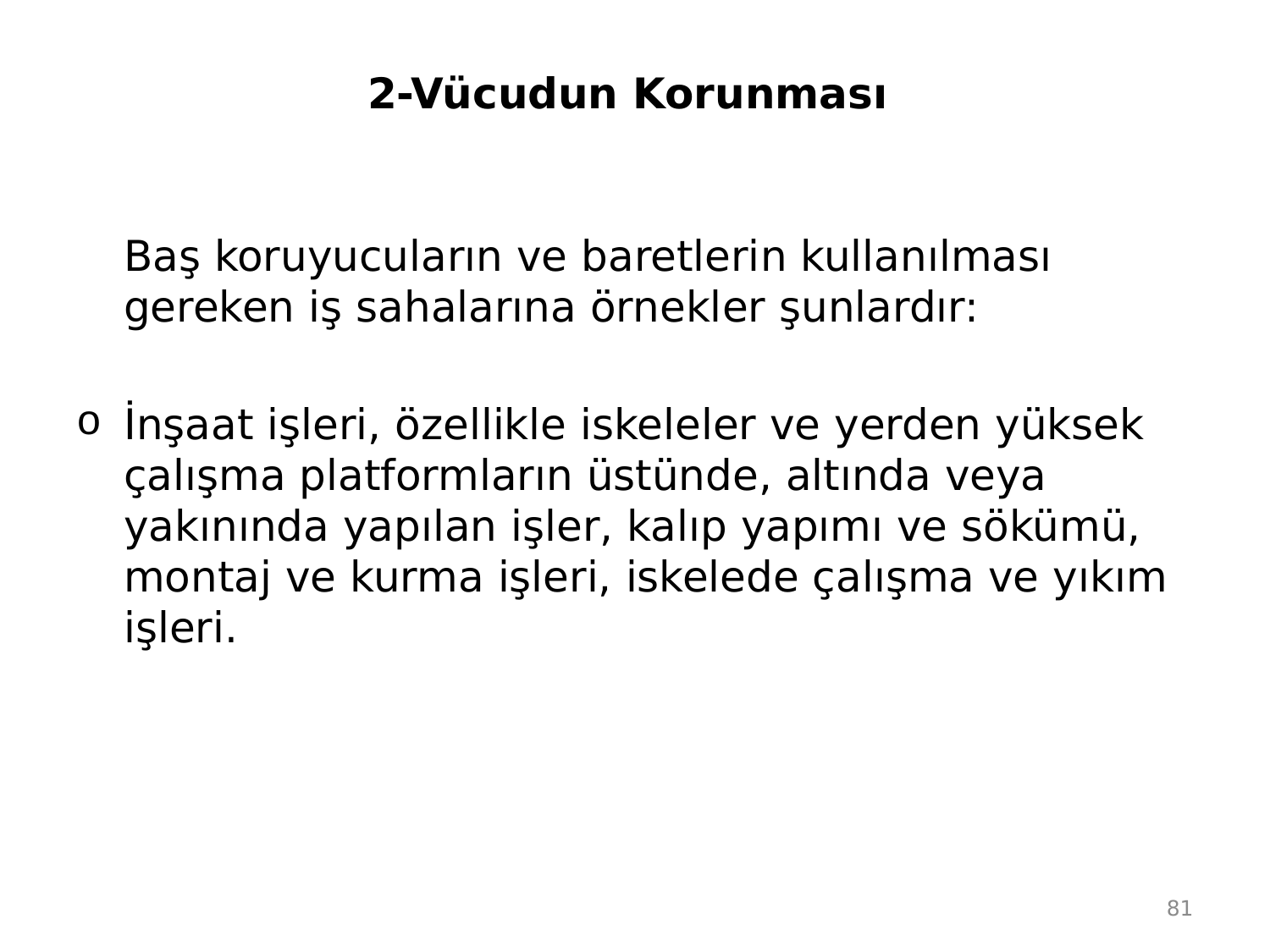

# 2-Vücudun Korunması
	Baş koruyucuların ve baretlerin kullanılması gereken iş sahalarına örnekler şunlardır:

İnşaat işleri, özellikle iskeleler ve yerden yüksek çalışma platformların üstünde, altında veya yakınında yapılan işler, kalıp yapımı ve sökümü, montaj ve kurma işleri, iskelede çalışma ve yıkım işleri.

81